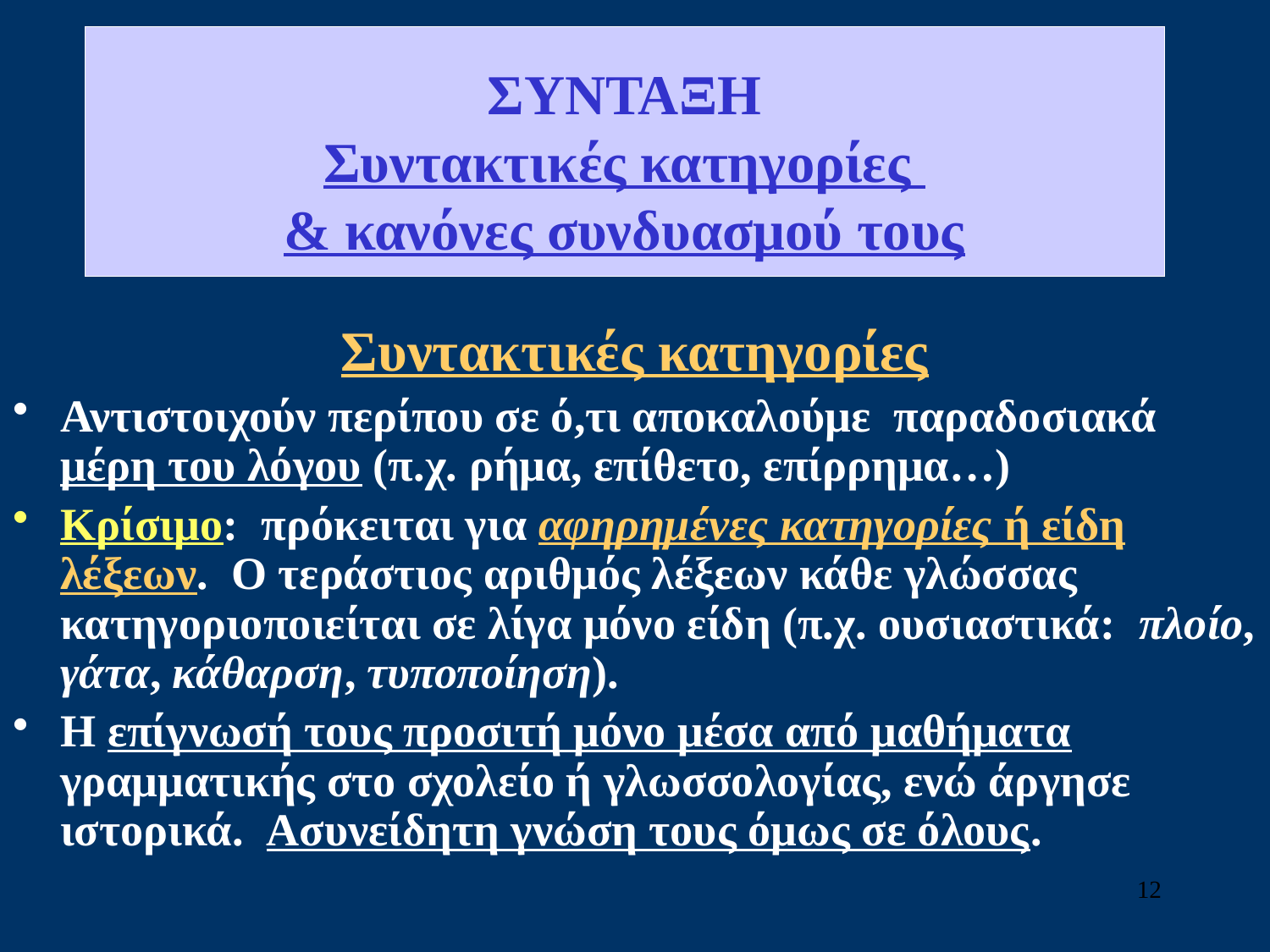

# ΣΥΝΤΑΞΗ Συντακτικές κατηγορίες & κανόνες συνδυασμού τους
Συντακτικές κατηγορίες
Αντιστοιχούν περίπου σε ό,τι αποκαλούμε  παραδοσιακά  μέρη του λόγου (π.χ. ρήμα, επίθετο, επίρρημα…)
Κρίσιμο:  πρόκειται για αφηρημένες κατηγορίες ή είδη λέξεων.  Ο τεράστιος αριθμός λέξεων κάθε γλώσσας κατηγοριοποιείται σε λίγα μόνο είδη (π.χ. ουσιαστικά:  πλοίο, γάτα, κάθαρση, τυποποίηση).
Η επίγνωσή τους προσιτή μόνο μέσα από μαθήματα γραμματικής στο σχολείο ή γλωσσολογίας, ενώ άργησε ιστορικά.  Ασυνείδητη γνώση τους όμως σε όλους.
12